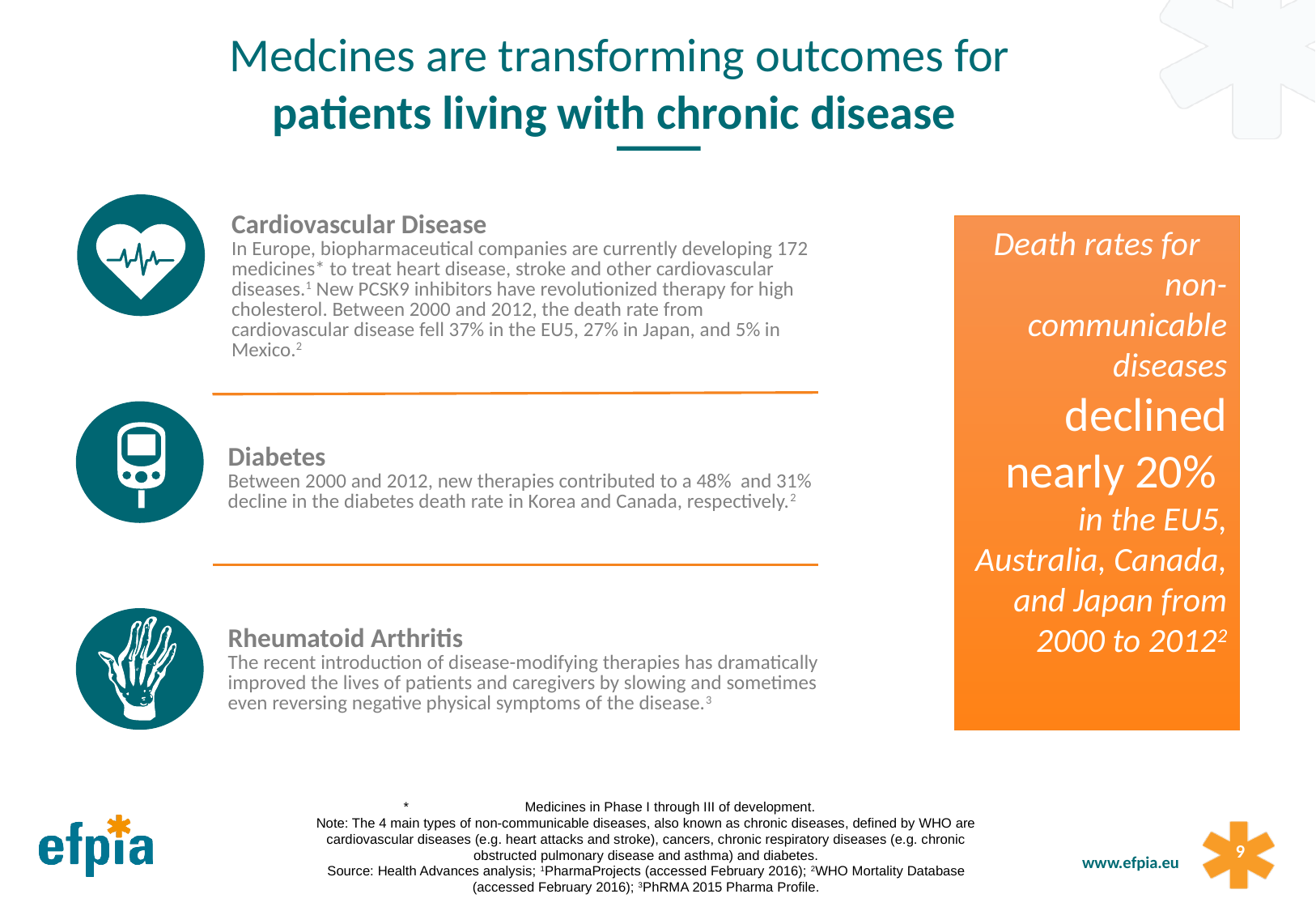

Medcines are transforming outcomes for
patients living with chronic disease
|  | Cardiovascular Disease In Europe, biopharmaceutical companies are currently developing 172 medicines\* to treat heart disease, stroke and other cardiovascular diseases.1 New PCSK9 inhibitors have revolutionized therapy for high cholesterol. Between 2000 and 2012, the death rate from cardiovascular disease fell 37% in the EU5, 27% in Japan, and 5% in Mexico.2 |
| --- | --- |
|  | Diabetes Between 2000 and 2012, new therapies contributed to a 48% and 31% decline in the diabetes death rate in Korea and Canada, respectively.2 |
|  | Rheumatoid Arthritis The recent introduction of disease-modifying therapies has dramatically improved the lives of patients and caregivers by slowing and sometimes even reversing negative physical symptoms of the disease.3 |

Death rates for
non-communicable diseases declined nearly 20%
in the EU5, Australia, Canada, and Japan from 2000 to 20122

	*	Medicines in Phase I through III of development.
	Note: The 4 main types of non-communicable diseases, also known as chronic diseases, defined by WHO are cardiovascular diseases (e.g. heart attacks and stroke), cancers, chronic respiratory diseases (e.g. chronic obstructed pulmonary disease and asthma) and diabetes.
	Source: Health Advances analysis; 1PharmaProjects (accessed February 2016); 2WHO Mortality Database (accessed February 2016); 3PhRMA 2015 Pharma Profile.